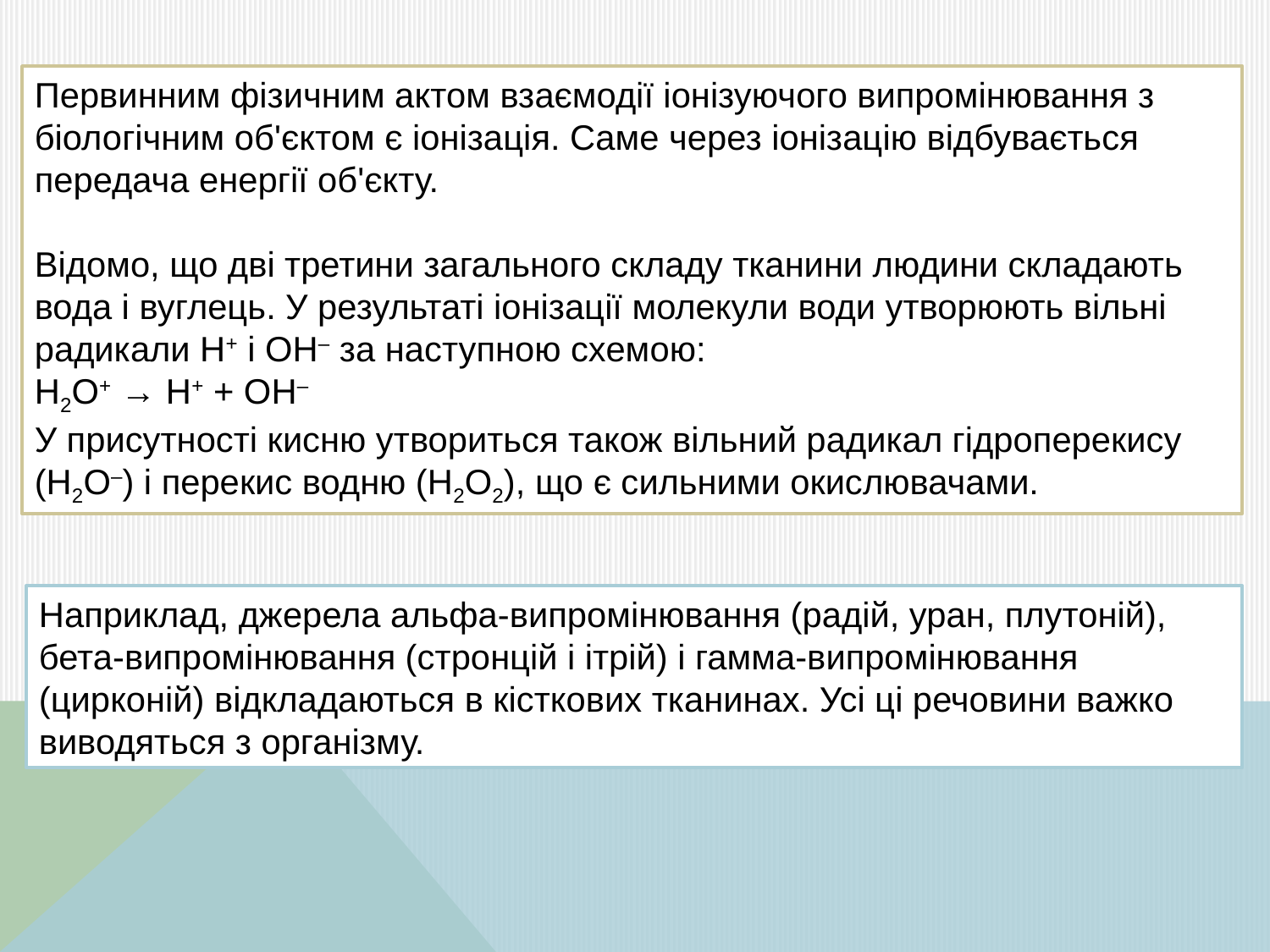

Первинним фізичним актом взаємодії іонізуючого випромінювання з біологічним об'єктом є іонізація. Саме через іонізацію відбувається передача енергії об'єкту.

Відомо, що дві третини загального складу тканини людини складають вода і вуглець. У результаті іонізації молекули води утворюють вільні радикали Н+ і ОН– за наступною схемою:
H2O+ → H+ + OH–
У присутності кисню утвориться також вільний радикал гідроперекису (H2O–) і перекис водню (H2O2), що є сильними окислювачами.
Наприклад, джерела альфа-випромінювання (радій, уран, плутоній), бета-випромінювання (стронцій і ітрій) і гамма-випромінювання (цирконій) відкладаються в кісткових тканинах. Усі ці речовини важко виводяться з організму.